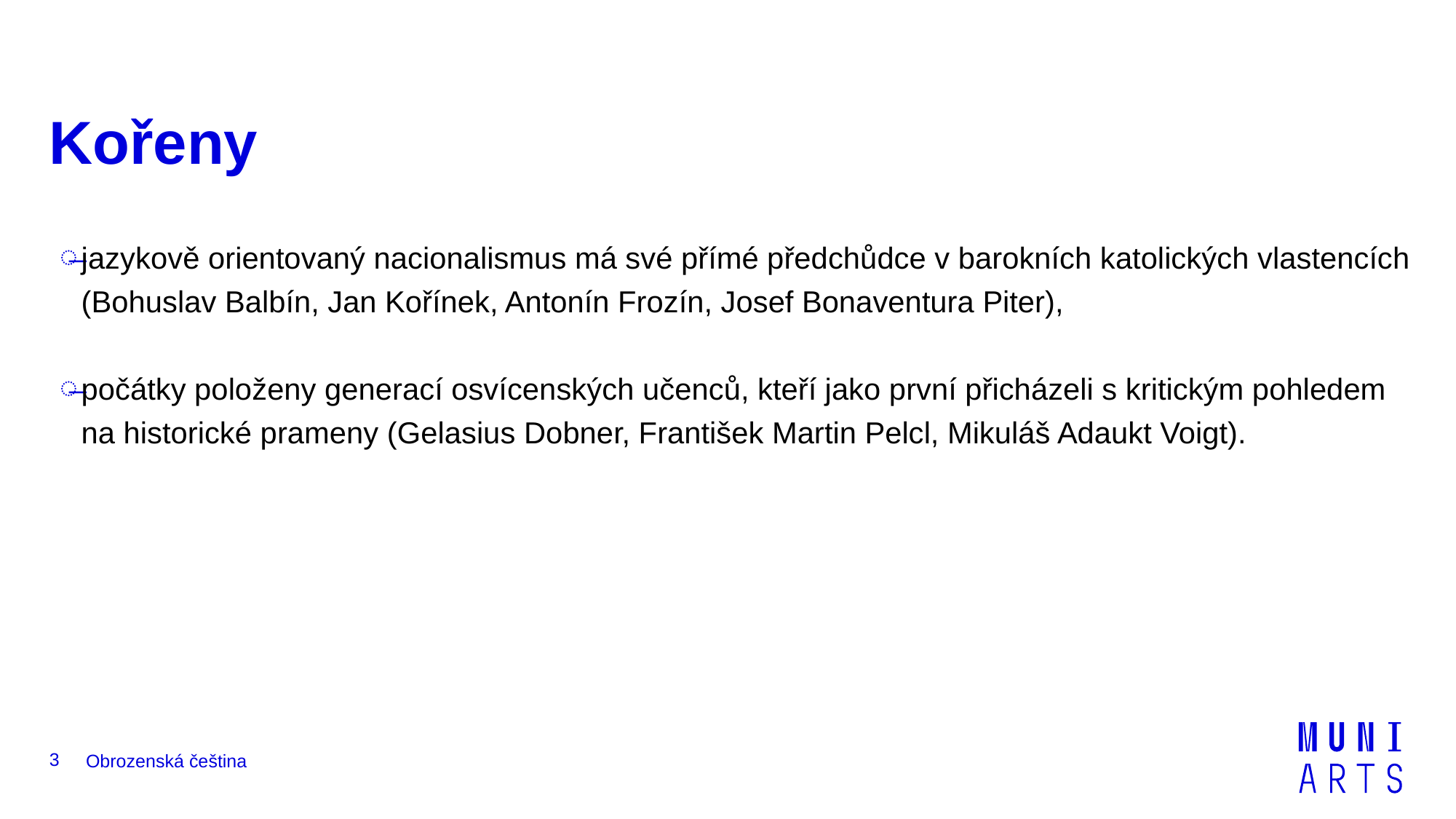

# Kořeny
jazykově orientovaný nacionalismus má své přímé předchůdce v barokních katolických vlastencích (Bohuslav Balbín, Jan Kořínek, Antonín Frozín, Josef Bonaventura Piter),

počátky položeny generací osvícenských učenců, kteří jako první přicházeli s kritickým pohledem na historické prameny (Gelasius Dobner, František Martin Pelcl, Mikuláš Adaukt Voigt).
3
Obrozenská čeština